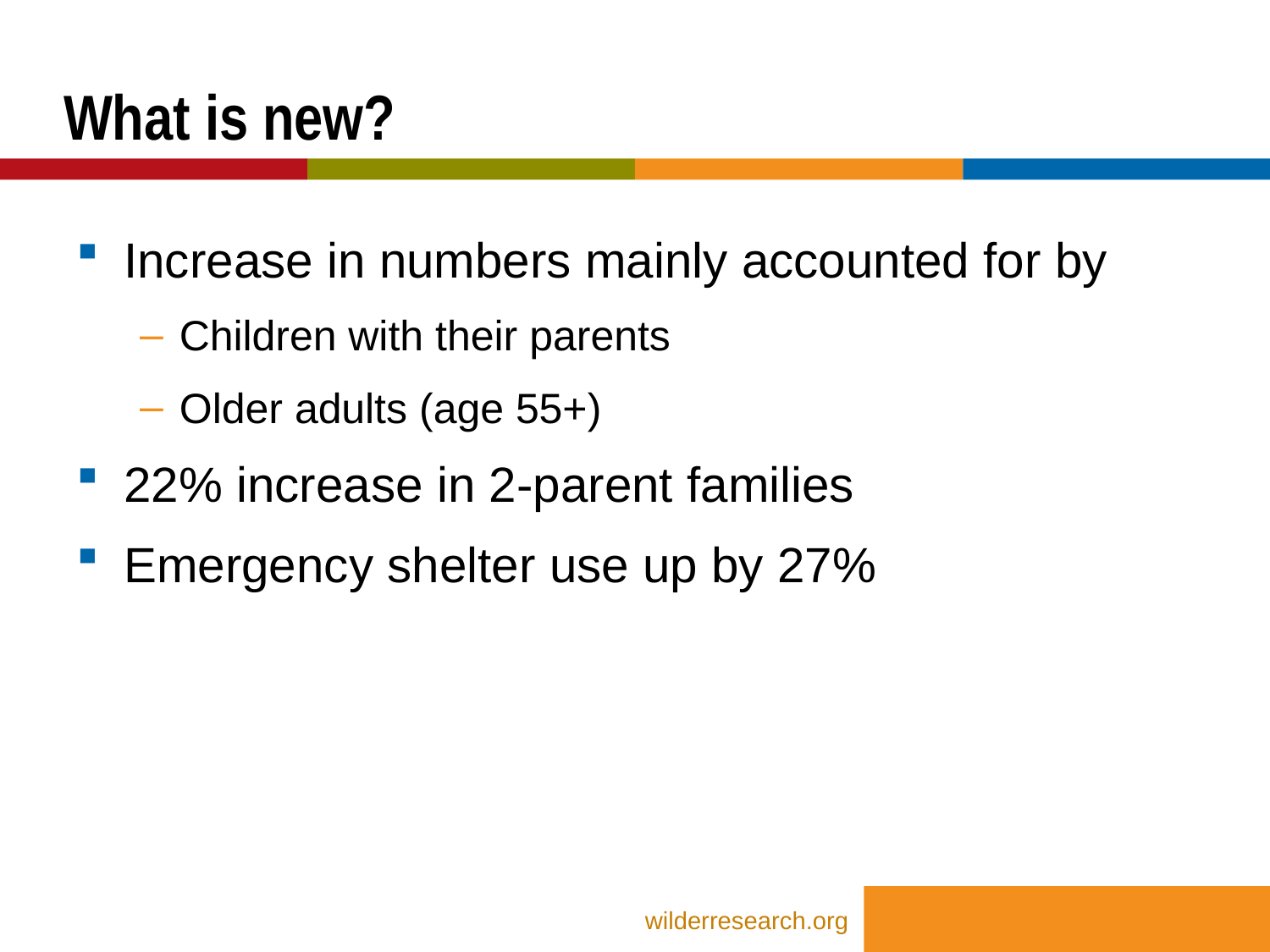

# What is new?
Increase in numbers mainly accounted for by
Children with their parents
Older adults (age 55+)
22% increase in 2-parent families
Emergency shelter use up by 27%

wilderresearch.org